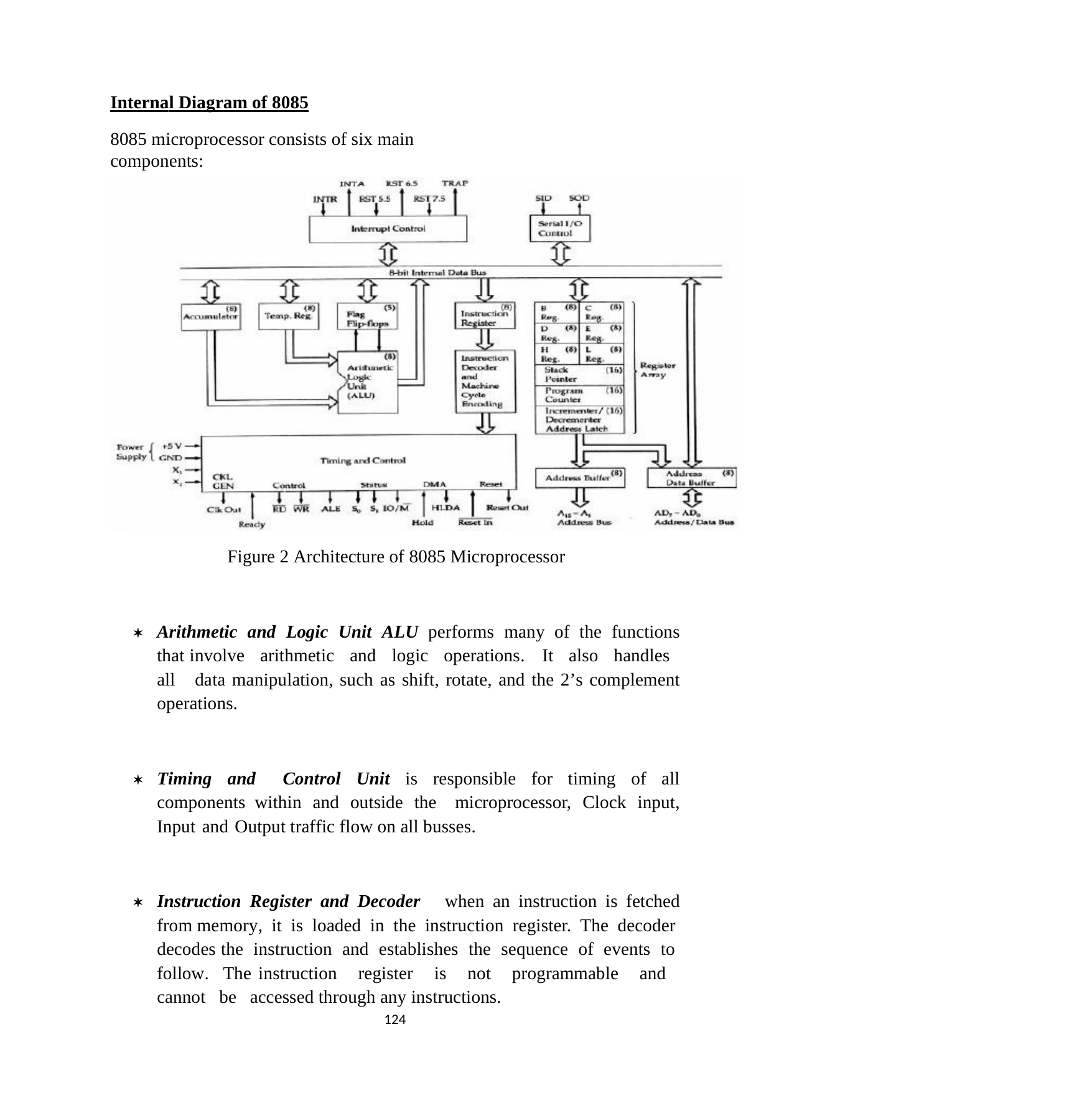

Internal Diagram of 8085

8085 microprocessor consists of six main components:

Figure 2 Architecture of 8085 Microprocessor

∗	Arithmetic and Logic Unit ALU performs many of the functions that involve   arithmetic   and   logic   operations.   It   also   handles   all   data manipulation, such as shift, rotate, and the 2’s complement operations.

∗	Timing and  Control Unit is responsible for timing of all components within and outside the  microprocessor, Clock input, Input and Output traffic flow on all busses.

∗	Instruction Register and Decoder   when an instruction is fetched from memory,  it  is  loaded  in  the  instruction  register.  The  decoder  decodes the  instruction  and  establishes  the  sequence  of  events  to  follow.  The instruction   register   is   not   programmable   and   cannot   be   accessed through any instructions.
124